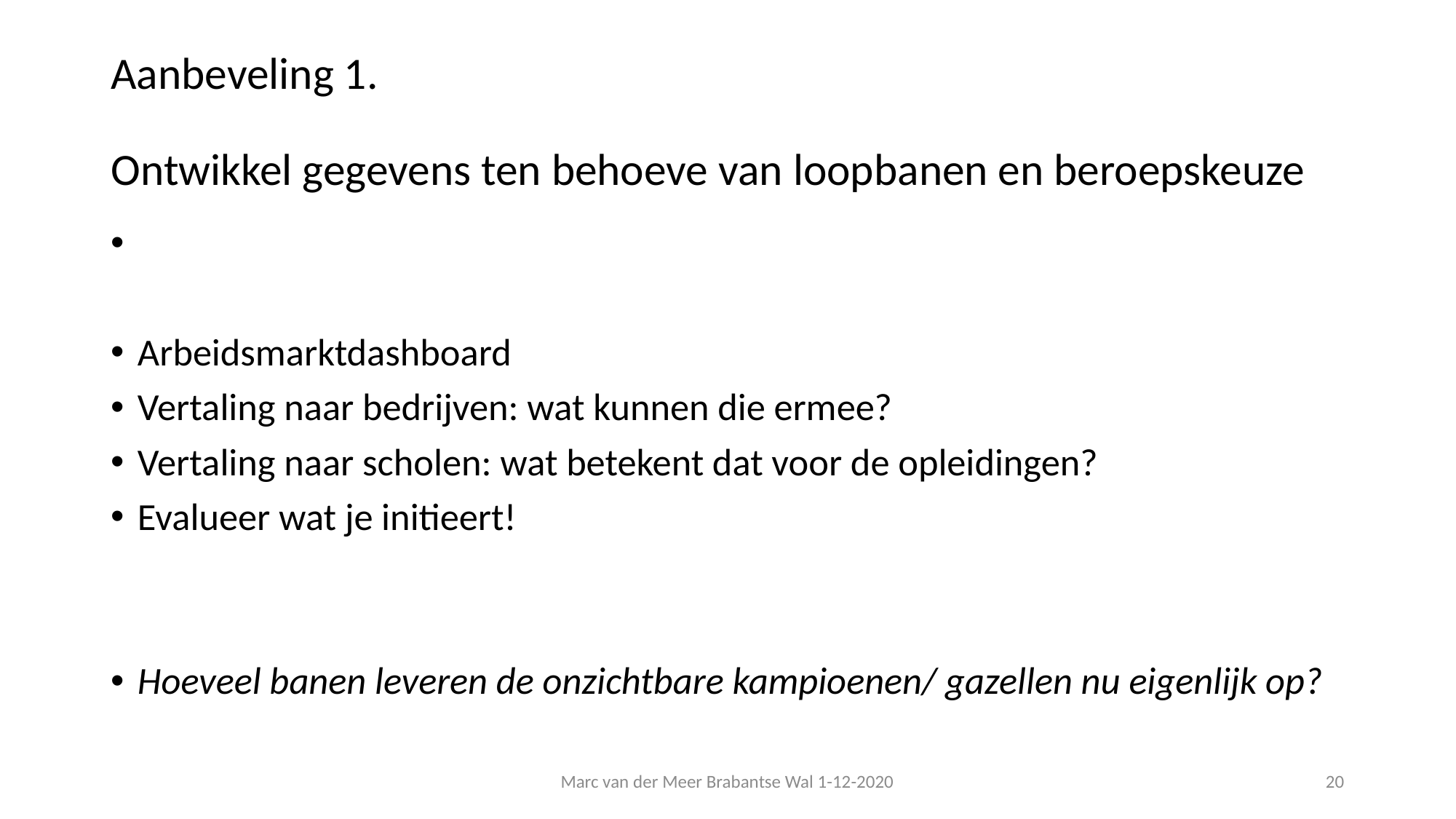

# Aanbeveling 1. Ontwikkel gegevens ten behoeve van loopbanen en beroepskeuze

Arbeidsmarktdashboard
Vertaling naar bedrijven: wat kunnen die ermee?
Vertaling naar scholen: wat betekent dat voor de opleidingen?
Evalueer wat je initieert!

Hoeveel banen leveren de onzichtbare kampioenen/ gazellen nu eigenlijk op?
Marc van der Meer Brabantse Wal 1-12-2020
20